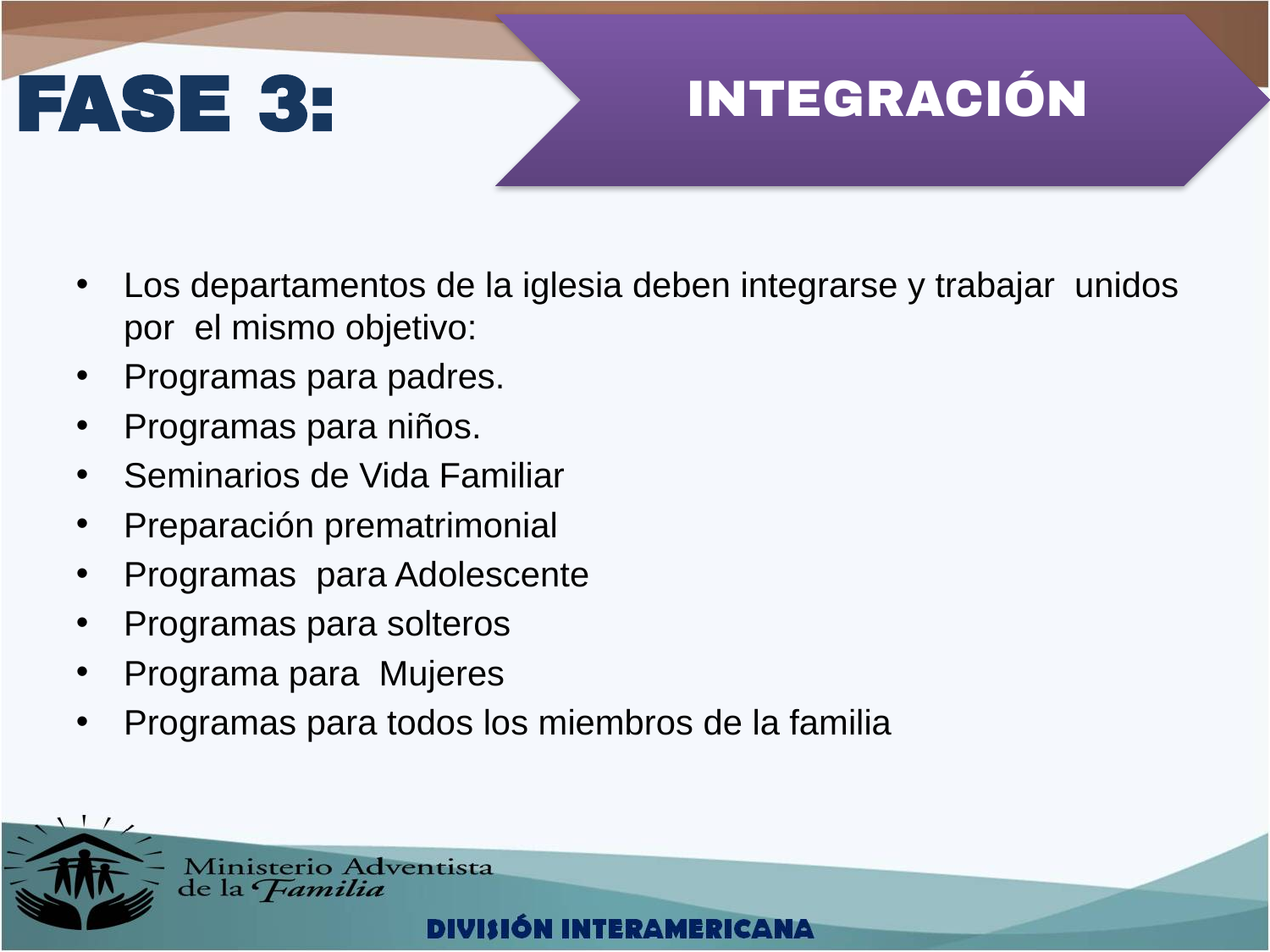

INTEGRACIÓN
FASE 3:
Los departamentos de la iglesia deben integrarse y trabajar  unidos por  el mismo objetivo:
Programas para padres.
Programas para niños.
Seminarios de Vida Familiar
Preparación prematrimonial
Programas  para Adolescente
Programas para solteros
Programa para  Mujeres
Programas para todos los miembros de la familia